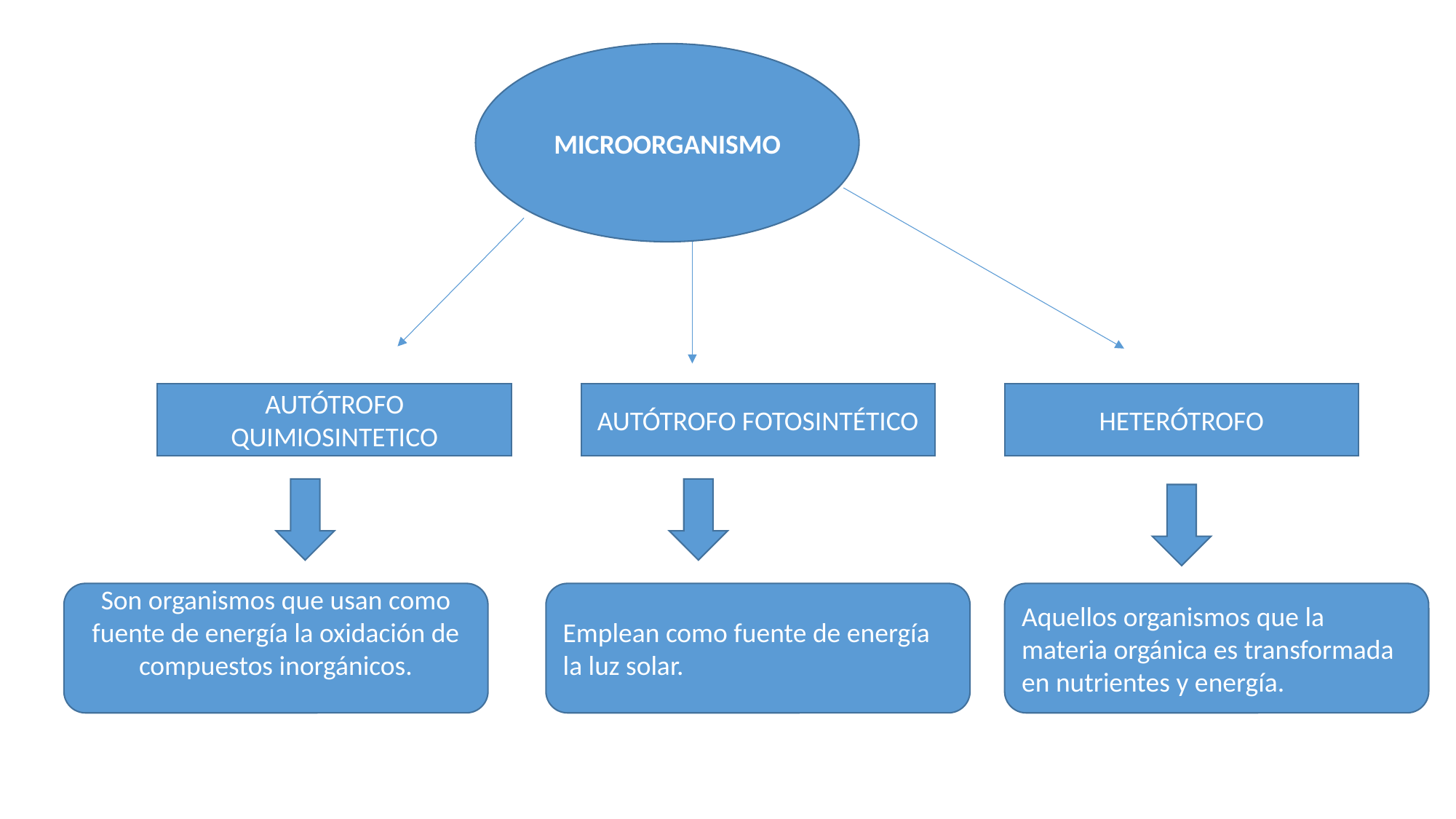

#
MICROORGANISMO
HETERÓTROFO
AUTÓTROFO QUIMIOSINTETICO
AUTÓTROFO FOTOSINTÉTICO

Emplean como fuente de energía la luz solar.
Aquellos organismos que la materia orgánica es transformada en nutrientes y energía.
Son organismos que usan como fuente de energía la oxidación de compuestos inorgánicos.